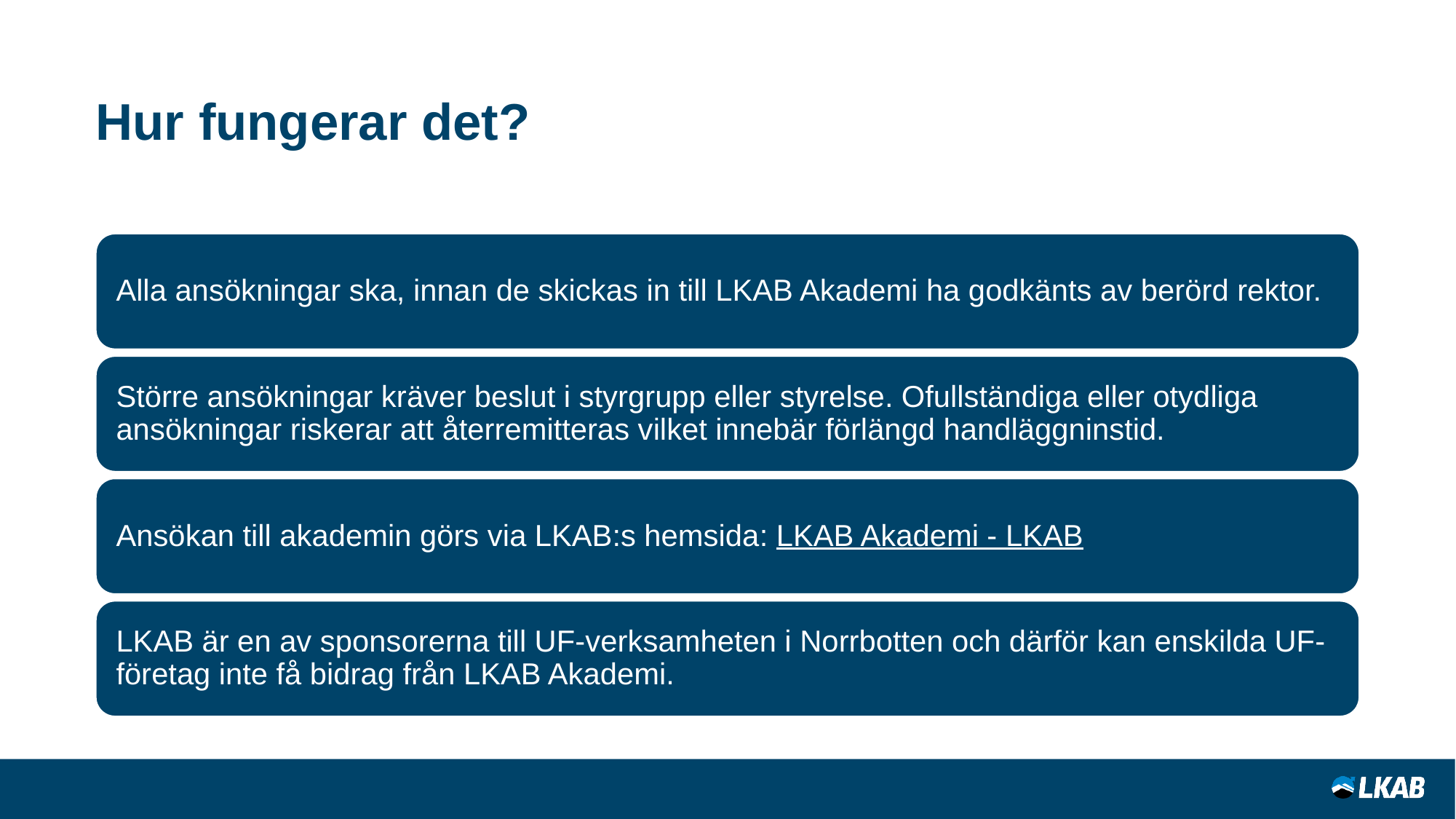

# Hur fungerar det?
Alla ansökningar ska, innan de skickas in till LKAB Akademi ha godkänts av berörd rektor.
Större ansökningar kräver beslut i styrgrupp eller styrelse. Ofullständiga eller otydliga ansökningar riskerar att återremitteras vilket innebär förlängd handläggninstid.
Ansökan till akademin görs via LKAB:s hemsida: LKAB Akademi - LKAB
LKAB är en av sponsorerna till UF-verksamheten i Norrbotten och därför kan enskilda UF-företag inte få bidrag från LKAB Akademi.